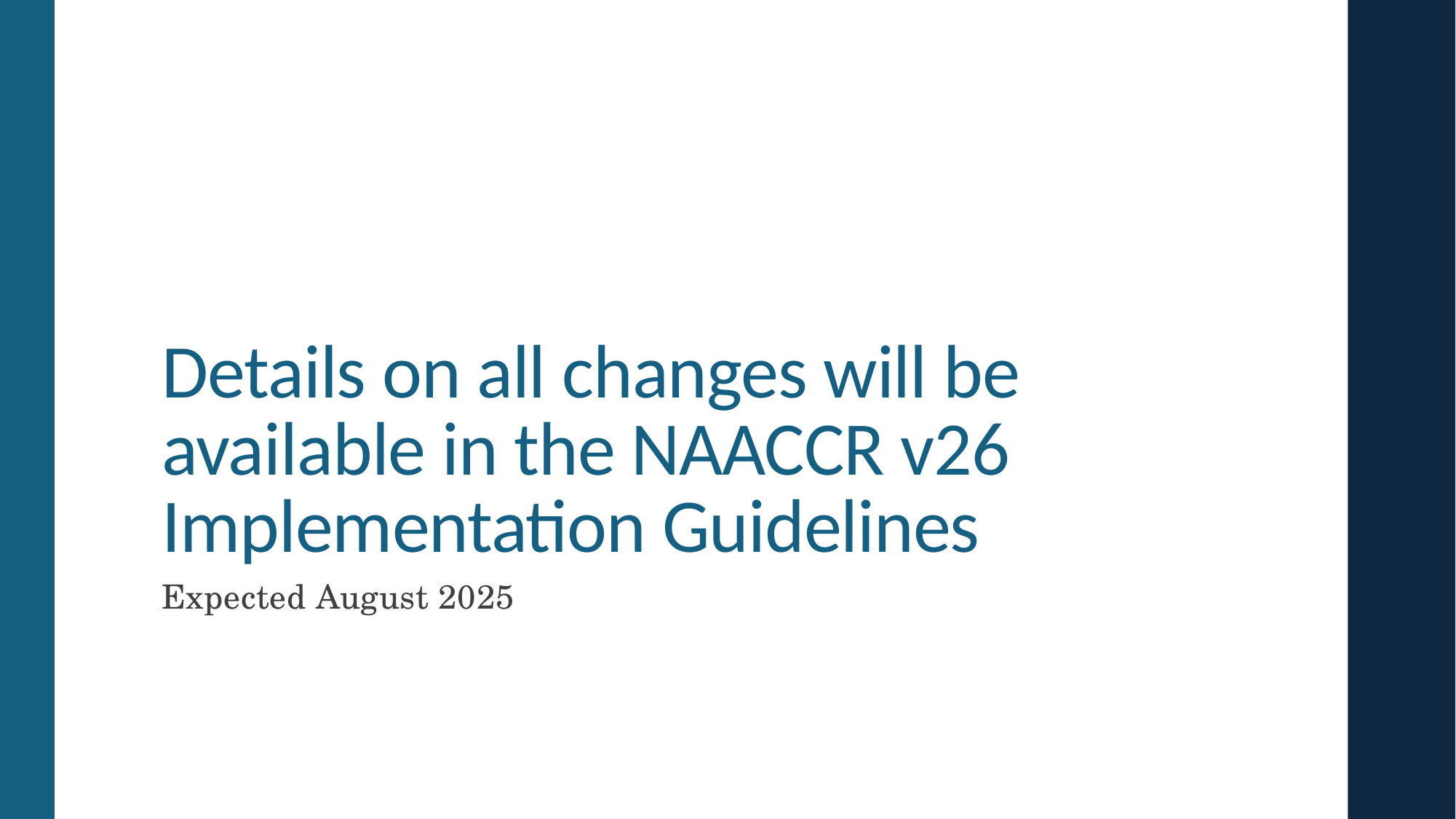

# Details on all changes will be available in the NAACCR v26 Implementation Guidelines
Expected August 2025